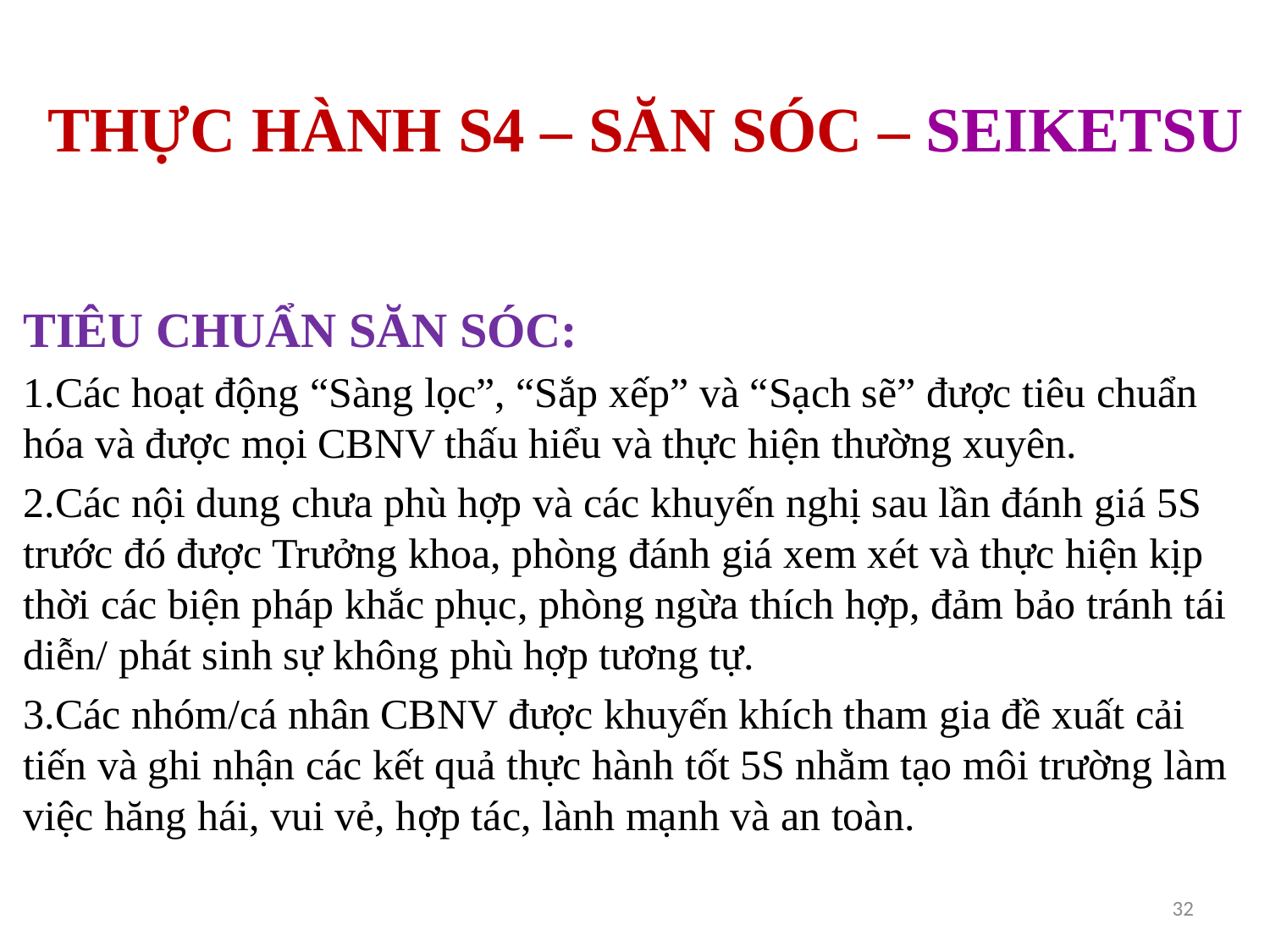

# THỰC HÀNH S4 – SĂN SÓC – SEIKETSU

TIÊU CHUẨN SĂN SÓC:
Các hoạt động “Sàng lọc”, “Sắp xếp” và “Sạch sẽ” được tiêu chuẩn hóa và được mọi CBNV thấu hiểu và thực hiện thường xuyên.
Các nội dung chưa phù hợp và các khuyến nghị sau lần đánh giá 5S trước đó được Trưởng khoa, phòng đánh giá xem xét và thực hiện kịp thời các biện pháp khắc phục, phòng ngừa thích hợp, đảm bảo tránh tái diễn/ phát sinh sự không phù hợp tương tự.
Các nhóm/cá nhân CBNV được khuyến khích tham gia đề xuất cải tiến và ghi nhận các kết quả thực hành tốt 5S nhằm tạo môi trường làm việc hăng hái, vui vẻ, hợp tác, lành mạnh và an toàn.

32